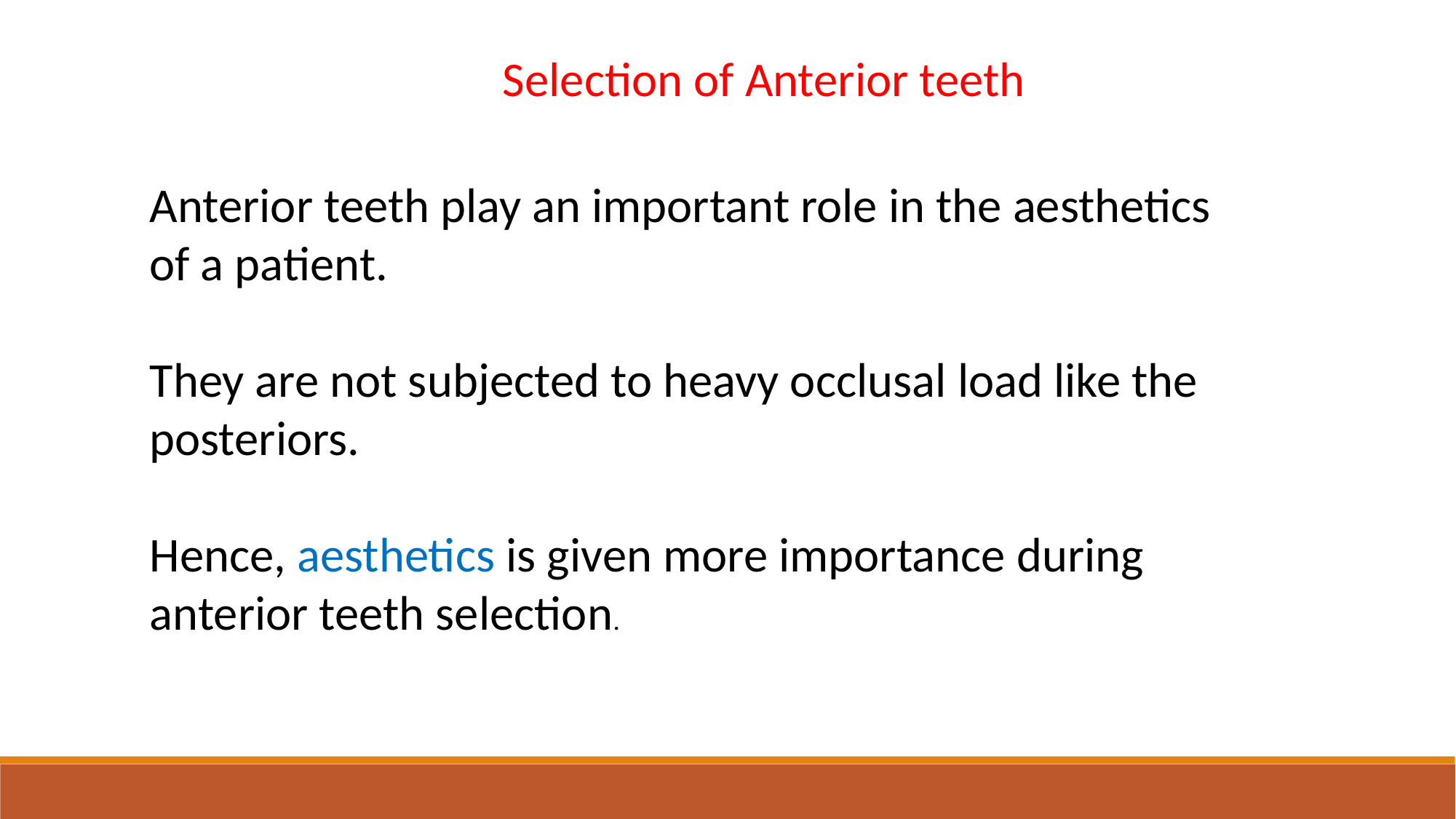

Selection of Anterior teeth
Anterior teeth play an important role in the aesthetics of a patient.

They are not subjected to heavy occlusal load like the posteriors.

Hence, aesthetics is given more importance during anterior teeth selection.